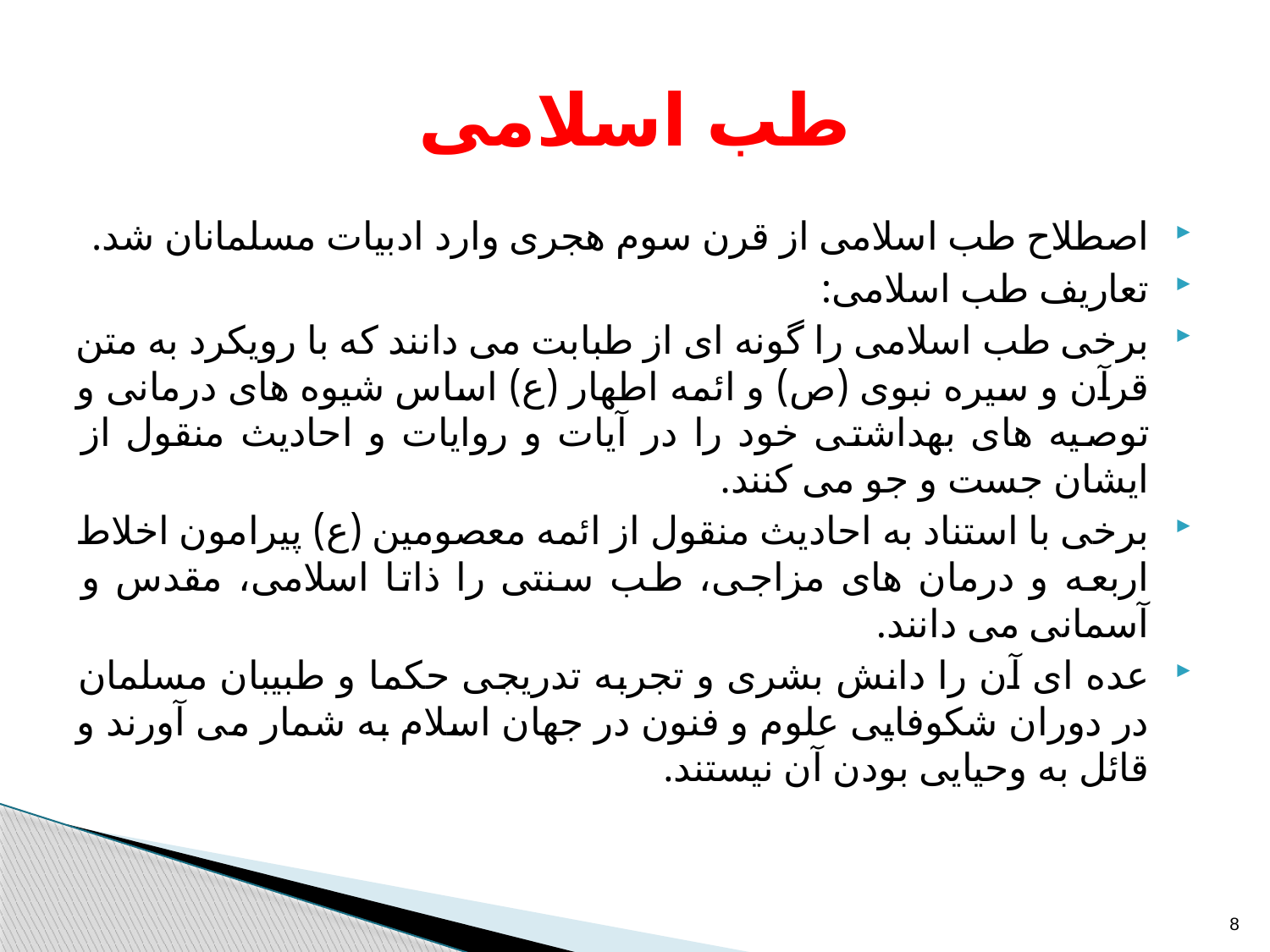

# طب اسلامی
اصطلاح طب اسلامی از قرن سوم هجری وارد ادبیات مسلمانان شد.
تعاریف طب اسلامی:
برخی طب اسلامی را گونه ای از طبابت می دانند که با رویکرد به متن قرآن و سیره نبوی (ص) و ائمه اطهار (ع) اساس شیوه های درمانی و توصیه های بهداشتی خود را در آیات و روایات و احادیث منقول از ایشان جست و جو می کنند.
برخی با استناد به احادیث منقول از ائمه معصومین (ع) پیرامون اخلاط اربعه و درمان های مزاجی، طب سنتی را ذاتا اسلامی، مقدس و آسمانی می دانند.
عده ای آن را دانش بشری و تجربه تدریجی حکما و طبیبان مسلمان در دوران شکوفایی علوم و فنون در جهان اسلام به شمار می آورند و قائل به وحیایی بودن آن نیستند.

8